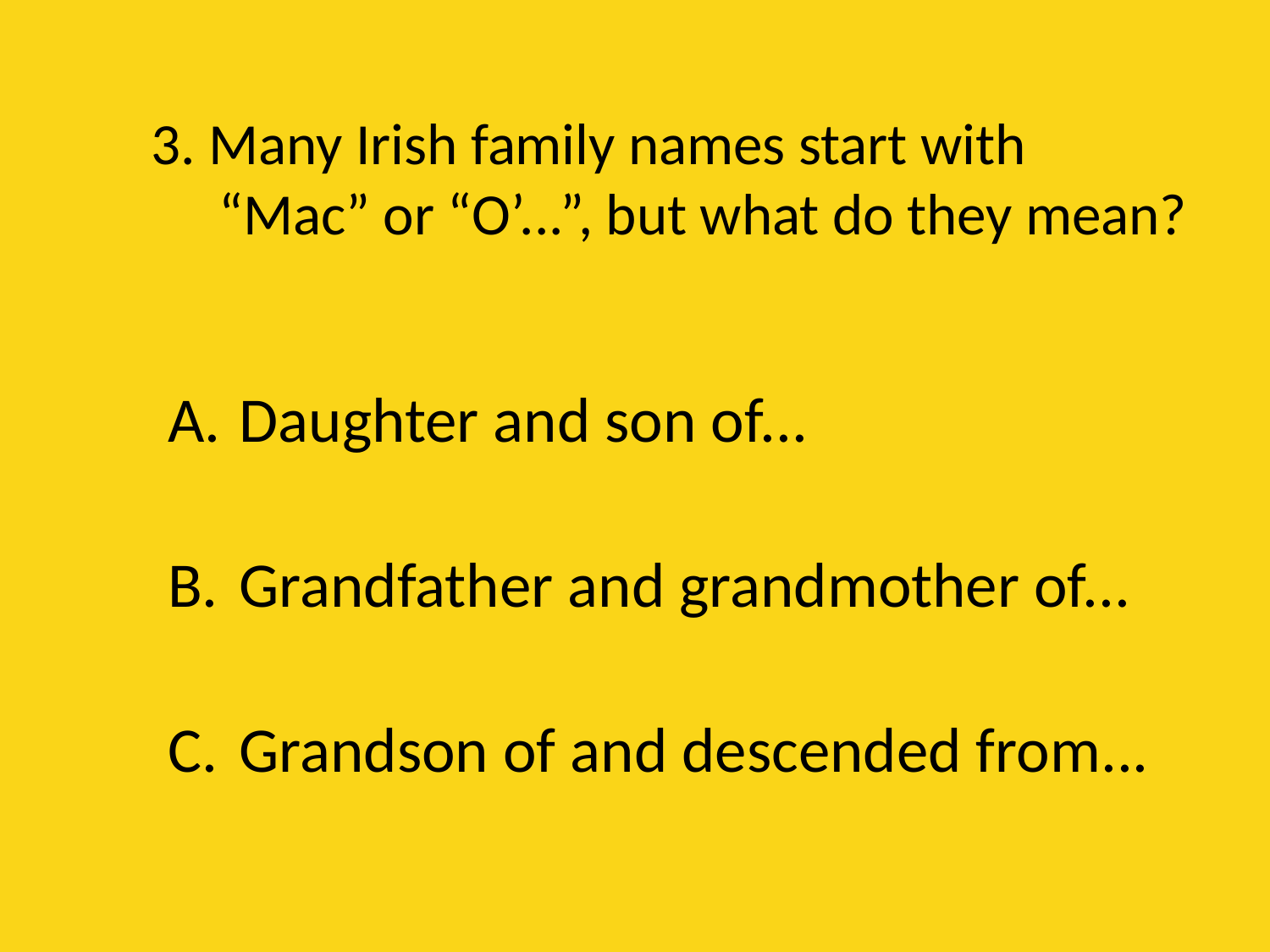

# 3. Many Irish family names start with “Mac” or “O’...”, but what do they mean?
Daughter and son of...
Grandfather and grandmother of...
Grandson of and descended from...